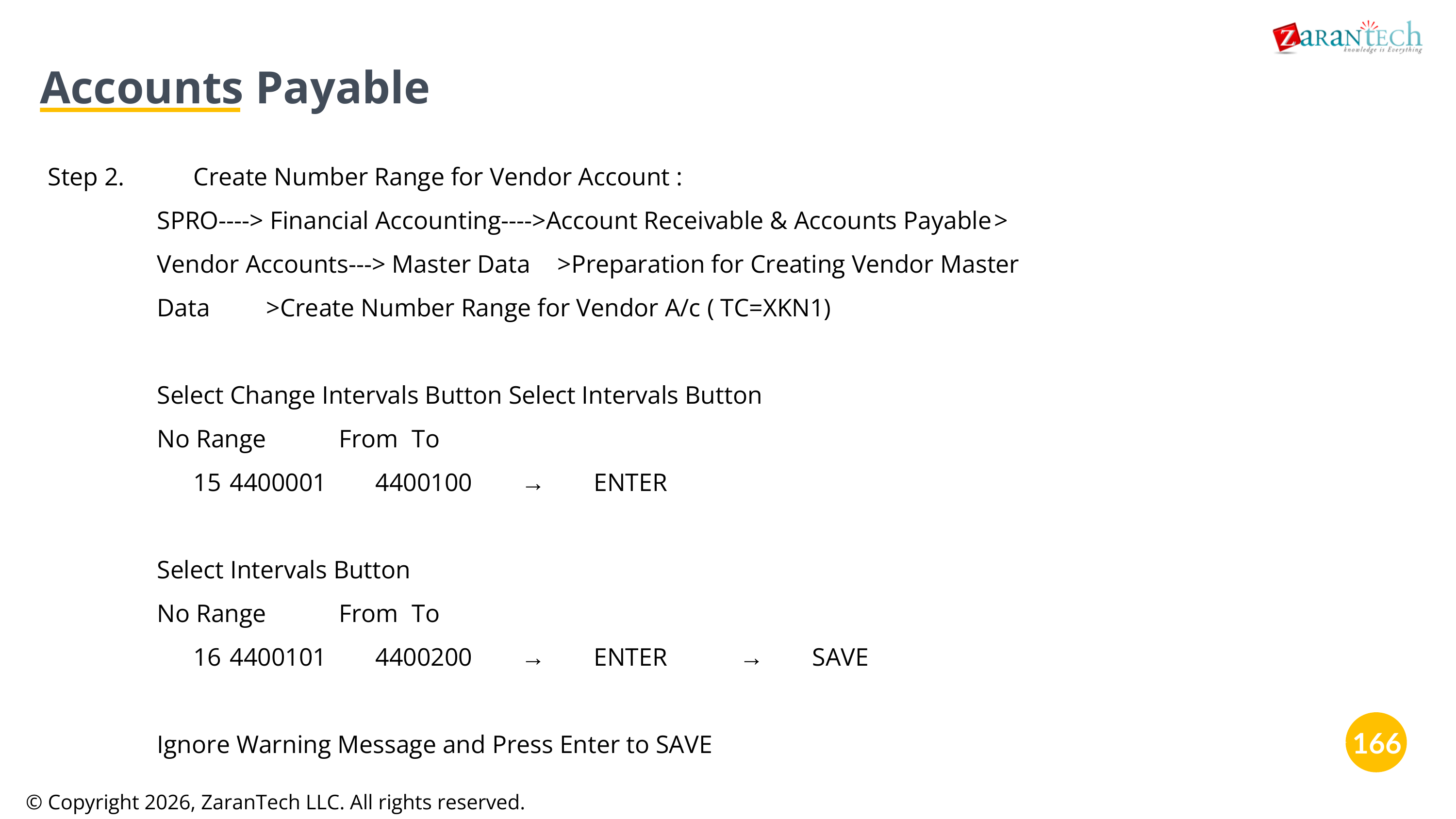

Accounts Payable

Step 2.	Create Number Range for Vendor Account :
SPRO----> Financial Accounting---->Account Receivable & Accounts Payable	>
Vendor Accounts---> Master Data	>Preparation for Creating Vendor Master
Data	>Create Number Range for Vendor A/c ( TC=XKN1)

Select Change Intervals Button Select Intervals Button
No Range	From	To
15	4400001	4400100	→	ENTER

Select Intervals Button
No Range	From	To
16	4400101	4400200	→	ENTER	→	SAVE

Ignore Warning Message and Press Enter to SAVE
166
166
© Copyright 2026, ZaranTech LLC. All rights reserved.